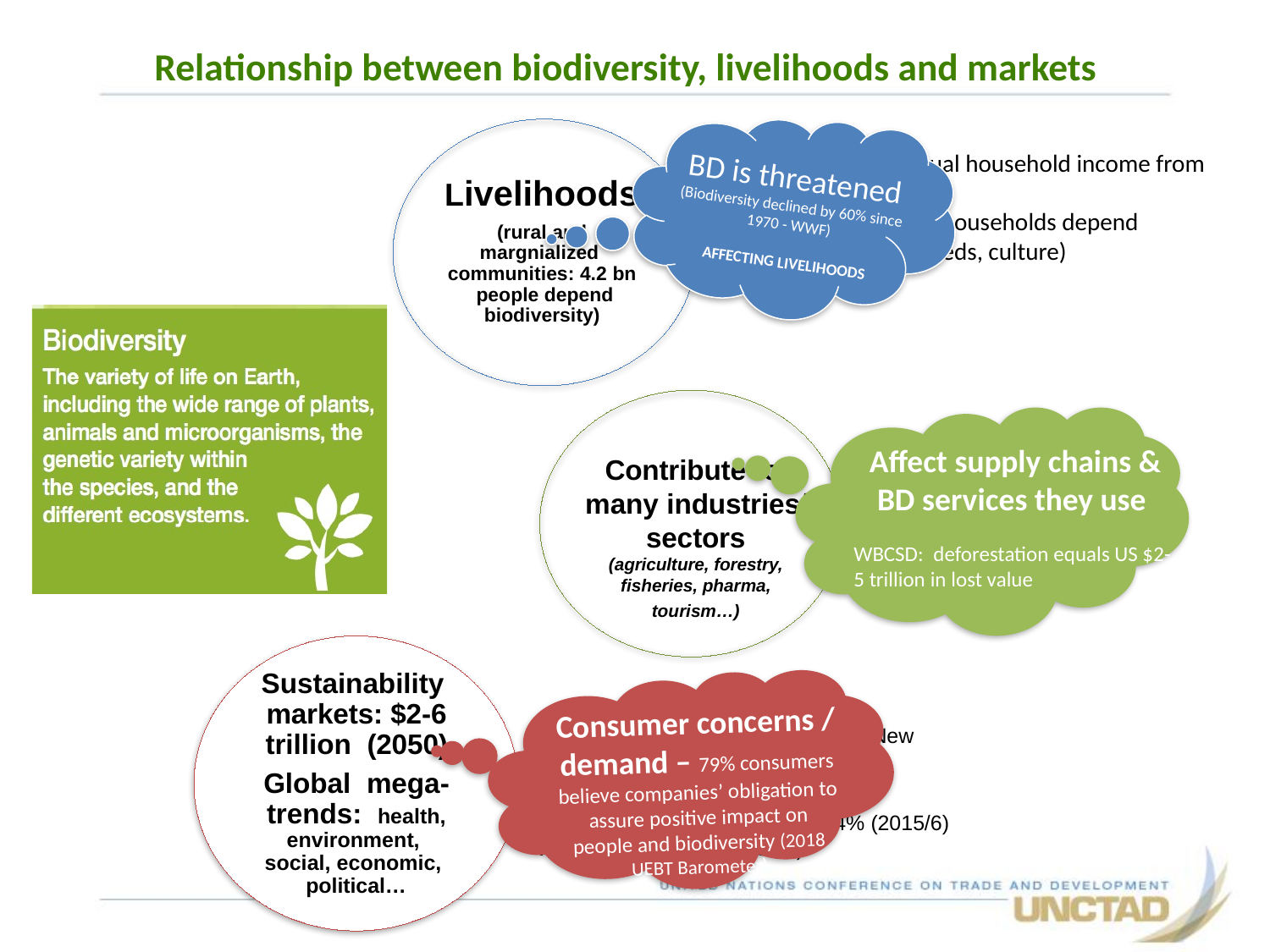

Relationship between biodiversity, livelihoods and markets

BD is threatened (Biodiversity declined by 60% since 1970 - WWF)

AFFECTING LIVELIHOODS

Livelihoods
(rural and margnialized  communities: 4.2 bn  people depend biodiversity)
Asia: 50-80% of annual household income from biodiversity (NTFPs)
Latin American: 75% households depend biodiversity (basic needs, culture)

Contribute to  many industries/
sectors
(agriculture, forestry,
fisheries, pharma,
tourism…)

Affect supply chains & BD services they use

WBCSD:  deforestation equals US $2-5 trillion in lost value

Pollination of global crops is worth up to US$577 bn.
57% most prescribed USA drugs are come from biodiversity

Sustainability  markets: $2-6 trillion  (2050)
Global  mega- trends:  health, environment,  social, economic,  political…

Consumer concerns / demand – 79% consumers believe companies’ obligation to assure positive impact on people and biodiversity (2018 UEBT Barometer)
Natural product sales: US$206 bn (New Hope Network)
US Organic food sales growth 8,4% (2015/6)  vs. 0.6% conventional (OTA)